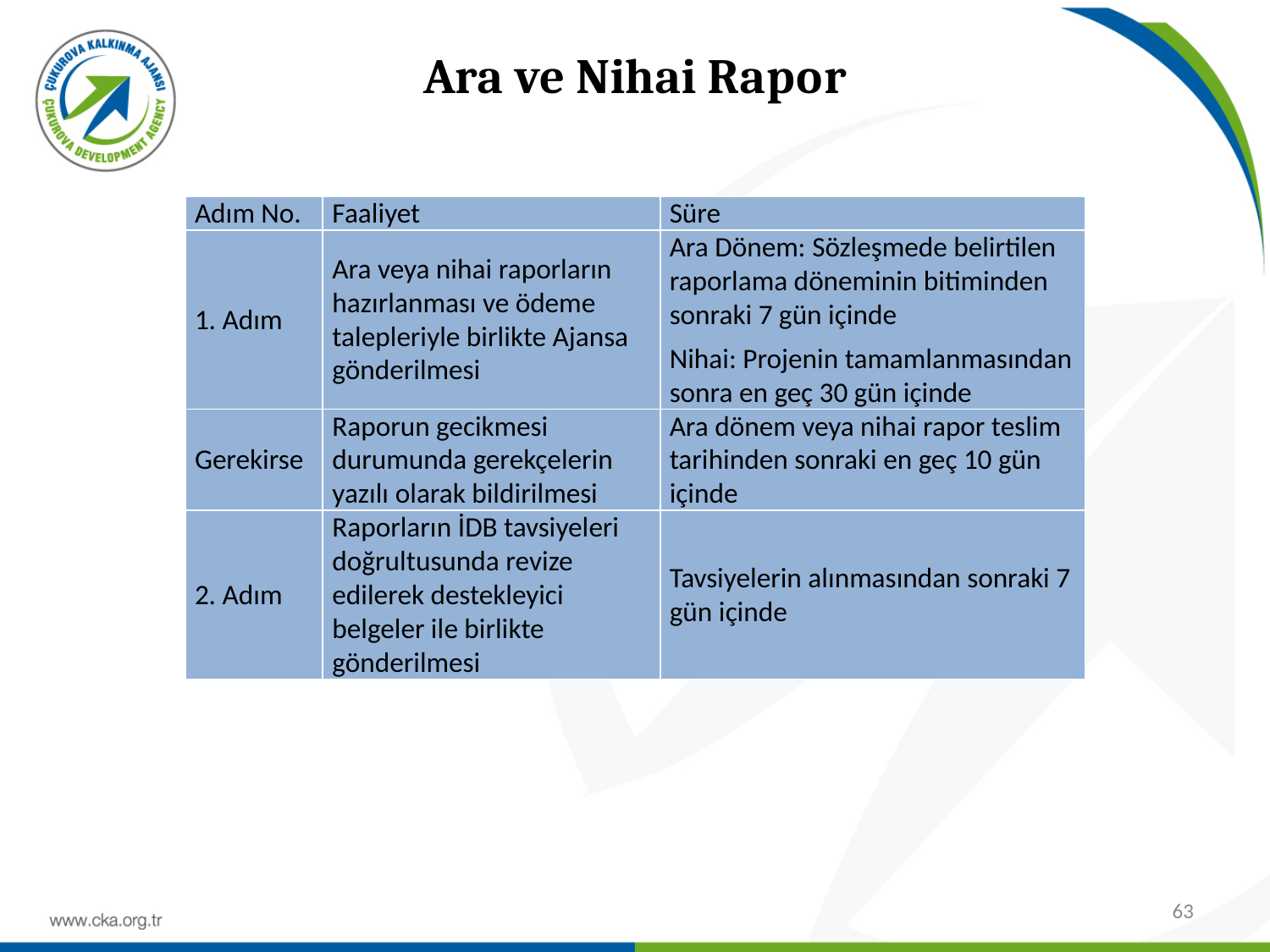

Ara ve Nihai Rapor
| Adım No. | Faaliyet | Süre |
| --- | --- | --- |
| 1. Adım | Ara veya nihai raporların hazırlanması ve ödeme talepleriyle birlikte Ajansa gönderilmesi | Ara Dönem: Sözleşmede belirtilen raporlama döneminin bitiminden sonraki 7 gün içinde Nihai: Projenin tamamlanmasından sonra en geç 30 gün içinde |
| Gerekirse | Raporun gecikmesi durumunda gerekçelerin yazılı olarak bildirilmesi | Ara dönem veya nihai rapor teslim tarihinden sonraki en geç 10 gün içinde |
| 2. Adım | Raporların İDB tavsiyeleri doğrultusunda revize edilerek destekleyici belgeler ile birlikte gönderilmesi | Tavsiyelerin alınmasından sonraki 7 gün içinde |

63